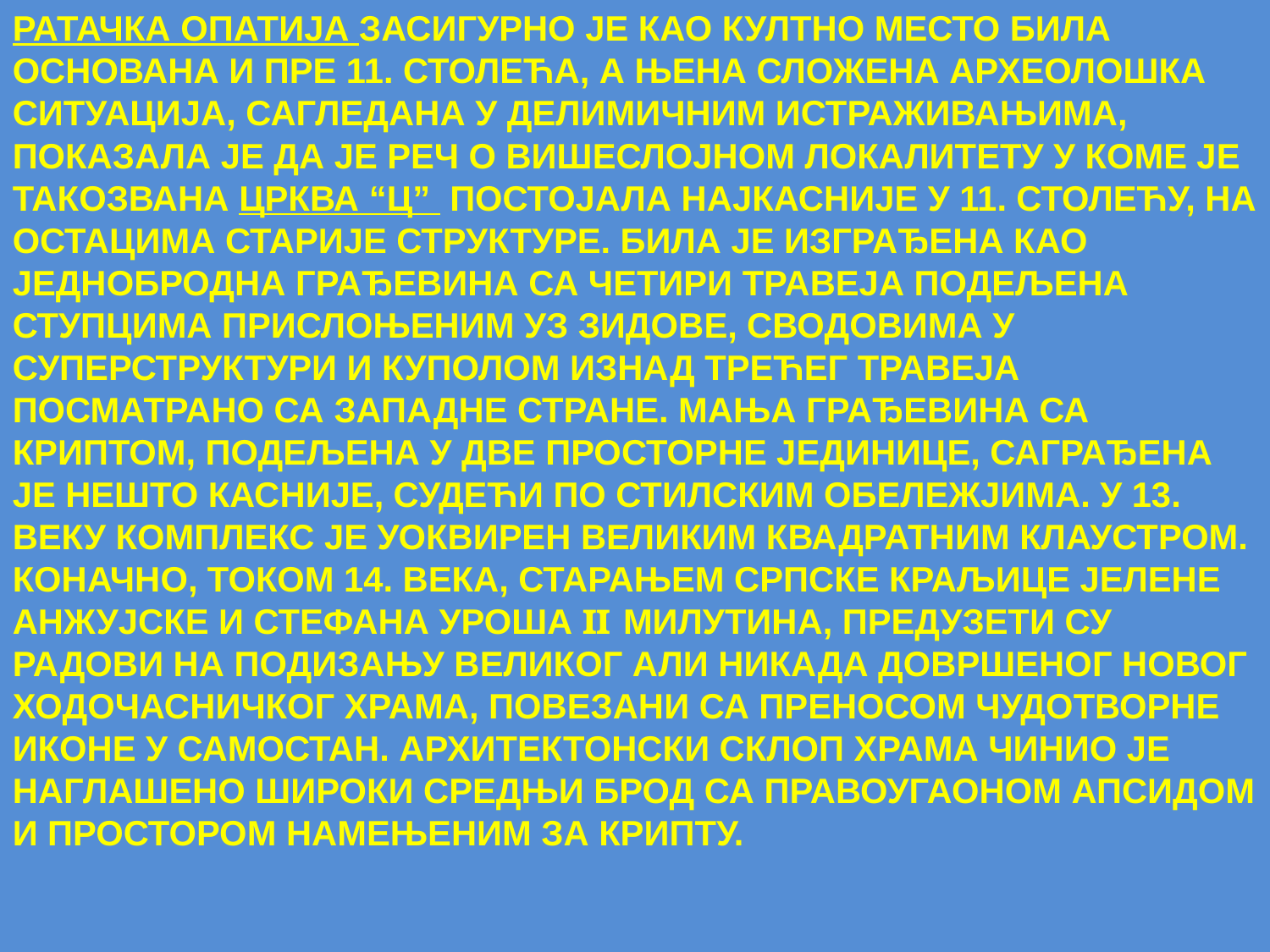

РАТАЧКА ОПАТИЈА ЗАСИГУРНО ЈЕ КАО КУЛТНО МЕСТО БИЛА ОСНОВАНА И ПРЕ 11. СТОЛЕЋА, А ЊЕНА СЛОЖЕНА АРХЕОЛОШКА СИТУАЦИЈА, САГЛЕДАНА У ДЕЛИМИЧНИМ ИСТРАЖИВАЊИМА, ПОКАЗАЛА ЈЕ ДА ЈЕ РЕЧ О ВИШЕСЛОЈНОМ ЛОКАЛИТЕТУ У КОМЕ ЈЕ ТАКОЗВАНА ЦРКВА “Ц”  ПОСТОЈАЛА НАЈКАСНИЈЕ У 11. СТОЛЕЋУ, НА ОСТАЦИМА СТАРИЈЕ СТРУКТУРЕ. БИЛА ЈЕ ИЗГРАЂЕНА КАО ЈЕДНОБРОДНА ГРАЂЕВИНА СА ЧЕТИРИ ТРАВЕЈА ПОДЕЉЕНА СТУПЦИМА ПРИСЛОЊЕНИМ УЗ ЗИДОВЕ, СВОДОВИМА У СУПЕРСТРУКТУРИ И КУПОЛОМ ИЗНАД ТРЕЋЕГ ТРАВЕЈА ПОСМАТРАНО СА ЗАПАДНЕ СТРАНЕ. МАЊА ГРАЂЕВИНА СА КРИПТОМ, ПОДЕЉЕНА У ДВЕ ПРОСТОРНЕ ЈЕДИНИЦЕ, САГРАЂЕНА ЈЕ НЕШТО КАСНИЈЕ, СУДЕЋИ ПО СТИЛСКИМ ОБЕЛЕЖЈИМА. У 13. ВЕКУ КОМПЛЕКС ЈЕ УОКВИРЕН ВЕЛИКИМ КВАДРАТНИМ КЛАУСТРОМ. КОНАЧНО, ТОКОМ 14. ВЕКА, СТАРАЊЕМ СРПСКЕ КРАЉИЦЕ ЈЕЛЕНЕ АНЖУЈСКЕ И СТЕФАНА УРОША II МИЛУТИНА, ПРЕДУЗЕТИ СУ РАДОВИ НА ПОДИЗАЊУ ВЕЛИКОГ АЛИ НИКАДА ДОВРШЕНОГ НОВОГ ХОДОЧАСНИЧКОГ ХРАМА, ПОВЕЗАНИ СА ПРЕНОСОМ ЧУДОТВОРНЕ ИКОНЕ У САМОСТАН. АРХИТЕКТОНСКИ СКЛОП ХРАМА ЧИНИО ЈЕ НАГЛАШЕНО ШИРОКИ СРЕДЊИ БРОД СА ПРАВОУГАОНОМ АПСИДОМ И ПРОСТОРОМ НАМЕЊЕНИМ ЗА КРИПТУ.